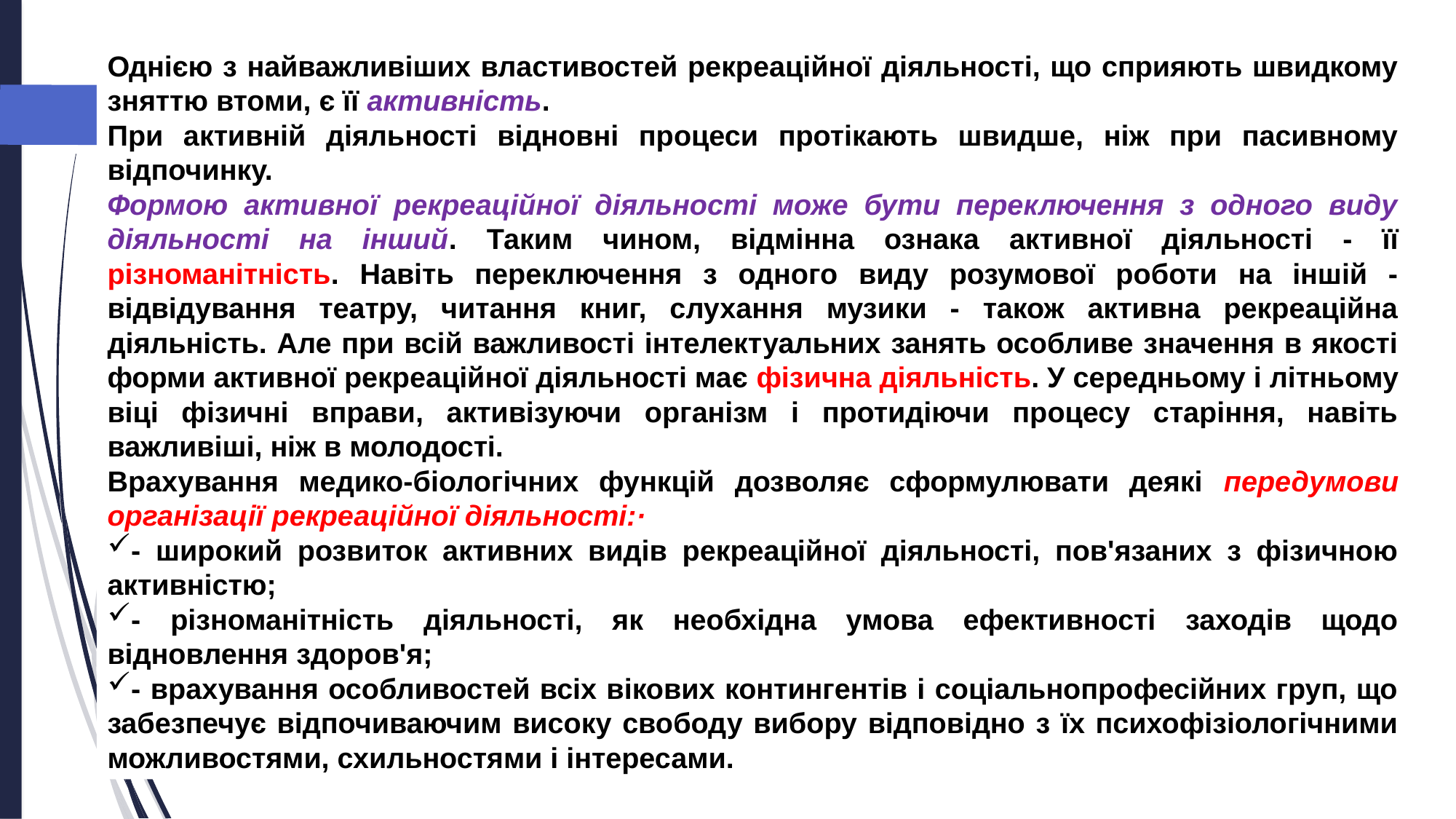

Однією з найважливіших властивостей рекреаційної діяльності, що сприяють швидкому зняттю втоми, є її активність.
При активній діяльності відновні процеси протікають швидше, ніж при пасивному відпочинку.
Формою активної рекреаційної діяльності може бути переключення з одного виду діяльності на інший. Таким чином, відмінна ознака активної діяльності - її різноманітність. Навіть переключення з одного виду розумової роботи на іншій - відвідування театру, читання книг, слухання музики - також активна рекреаційна діяльність. Але при всій важливості інтелектуальних занять особливе значення в якості форми активної рекреаційної діяльності має фізична діяльність. У середньому і літньому віці фізичні вправи, активізуючи організм і протидіючи процесу старіння, навіть важливіші, ніж в молодості.
Врахування медико-біологічних функцій дозволяє сформулювати деякі передумови організації рекреаційної діяльності:·
- широкий розвиток активних видів рекреаційної діяльності, пов'язаних з фізичною активністю;
- різноманітність діяльності, як необхідна умова ефективності заходів щодо відновлення здоров'я;
- врахування особливостей всіх вікових контингентів і соціальнопрофесійних груп, що забезпечує відпочиваючим високу свободу вибору відповідно з їх психофізіологічними можливостями, схильностями і інтересами.